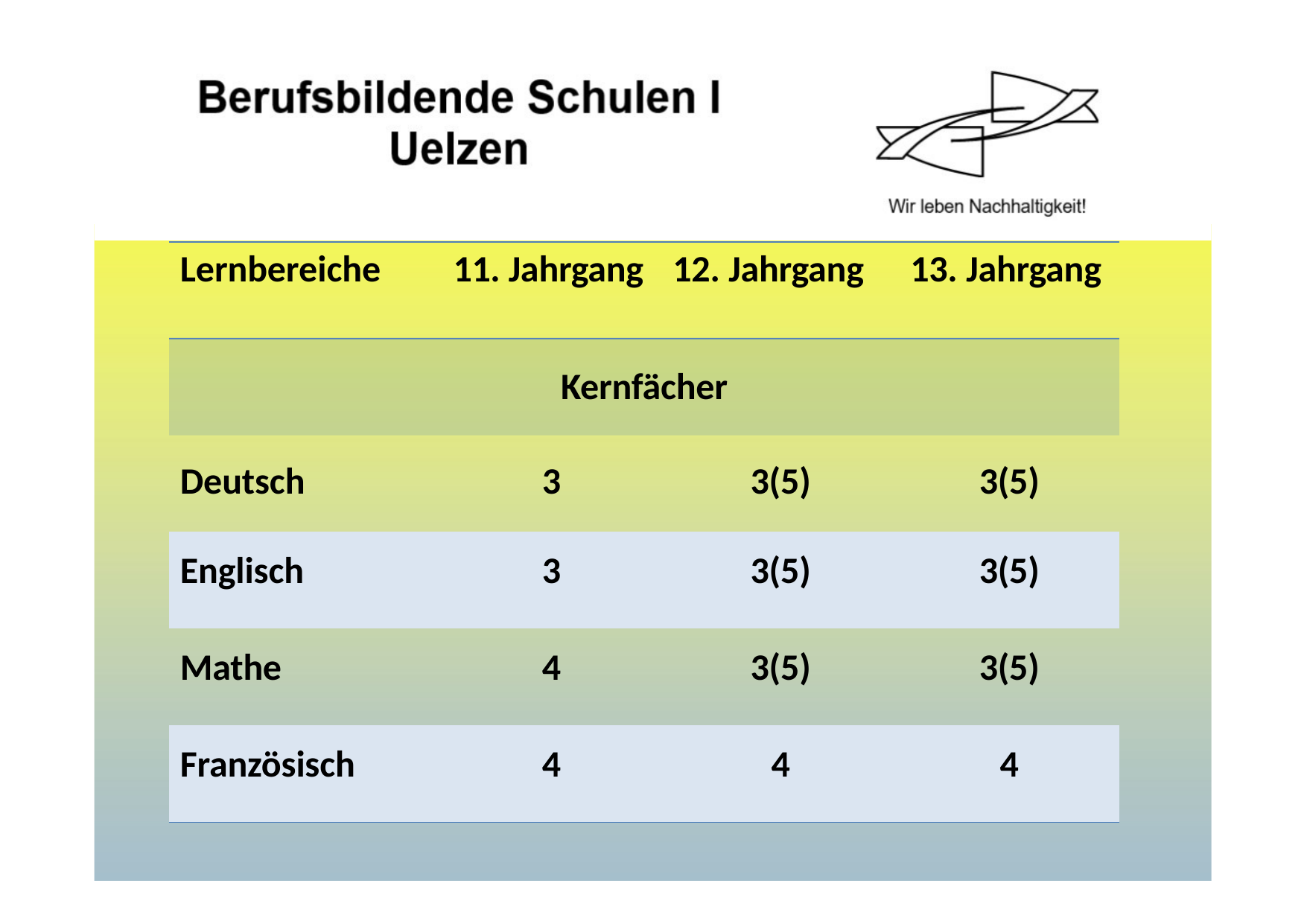

Lernbereiche
# 13. Jahrgang
11. Jahrgang
12. Jahrgang

Kernfächer
| Deutsch | 3 | 3(5) | 3(5) |
| --- | --- | --- | --- |
| Englisch | 3 | 3(5) | 3(5) |
| Mathe | 4 | 3(5) | 3(5) |
| Französisch | 4 | 4 | 4 |